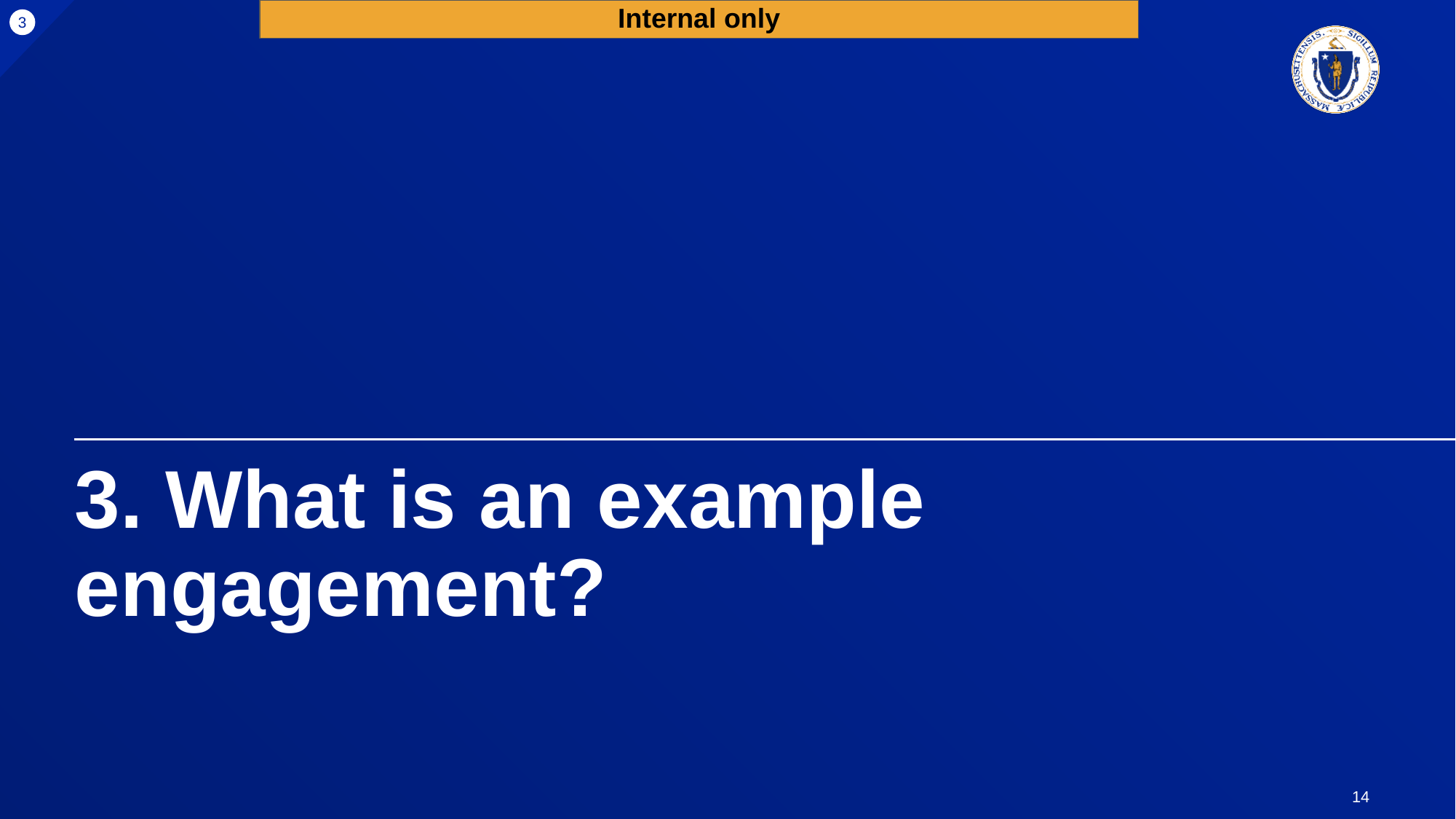

Internal only
3
# 3. What is an example engagement?